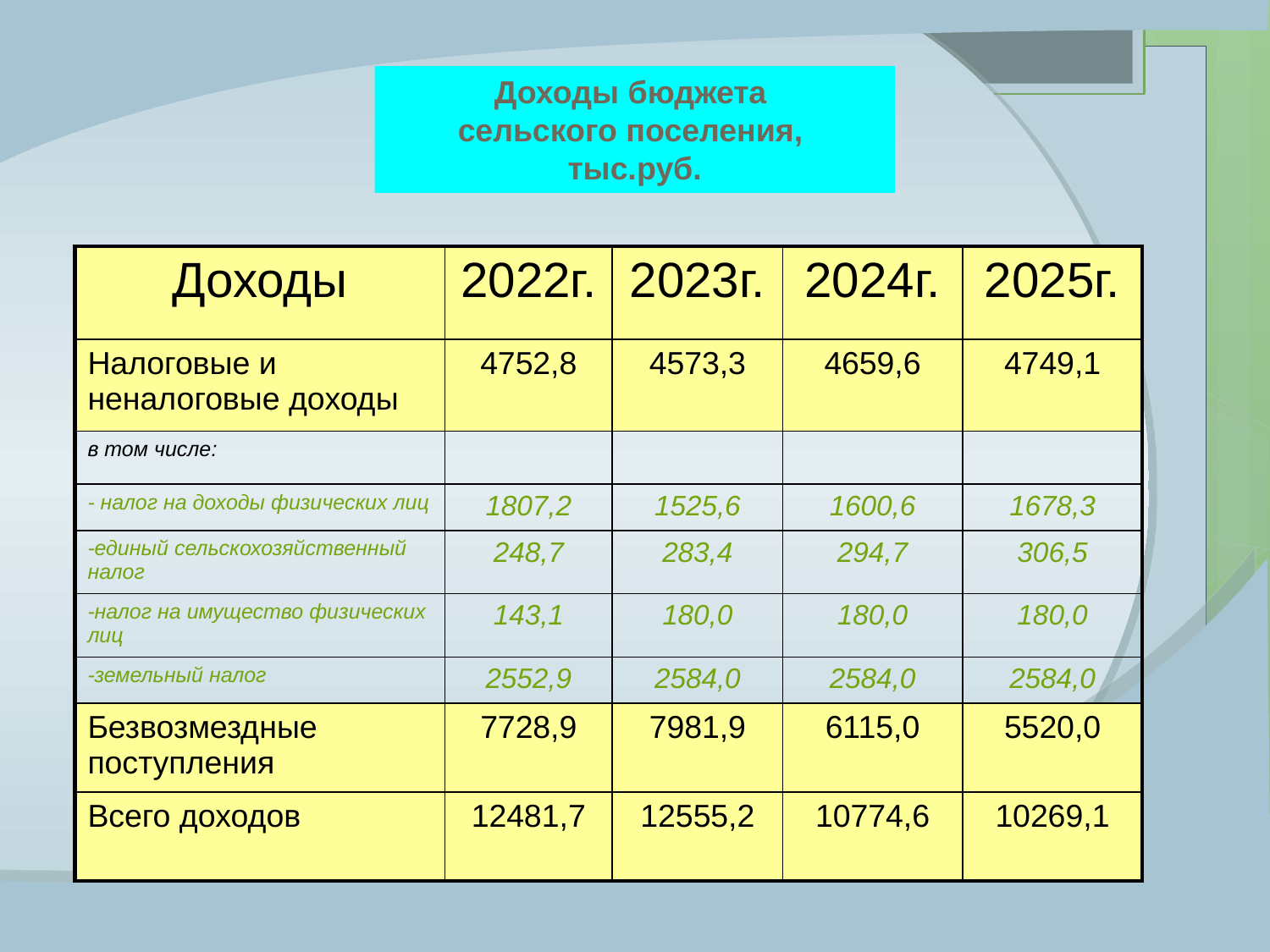

Доходы бюджета
сельского поселения,
тыс.руб.
| Доходы | 2022г. | 2023г. | 2024г. | 2025г. |
| --- | --- | --- | --- | --- |
| Налоговые и неналоговые доходы | 4752,8 | 4573,3 | 4659,6 | 4749,1 |
| в том числе: |  |  |  |  |
| - налог на доходы физических лиц | 1807,2 | 1525,6 | 1600,6 | 1678,3 |
| -единый сельскохозяйственный налог | 248,7 | 283,4 | 294,7 | 306,5 |
| -налог на имущество физических лиц | 143,1 | 180,0 | 180,0 | 180,0 |
| -земельный налог | 2552,9 | 2584,0 | 2584,0 | 2584,0 |
| Безвозмездные поступления | 7728,9 | 7981,9 | 6115,0 | 5520,0 |
| Всего доходов | 12481,7 | 12555,2 | 10774,6 | 10269,1 |